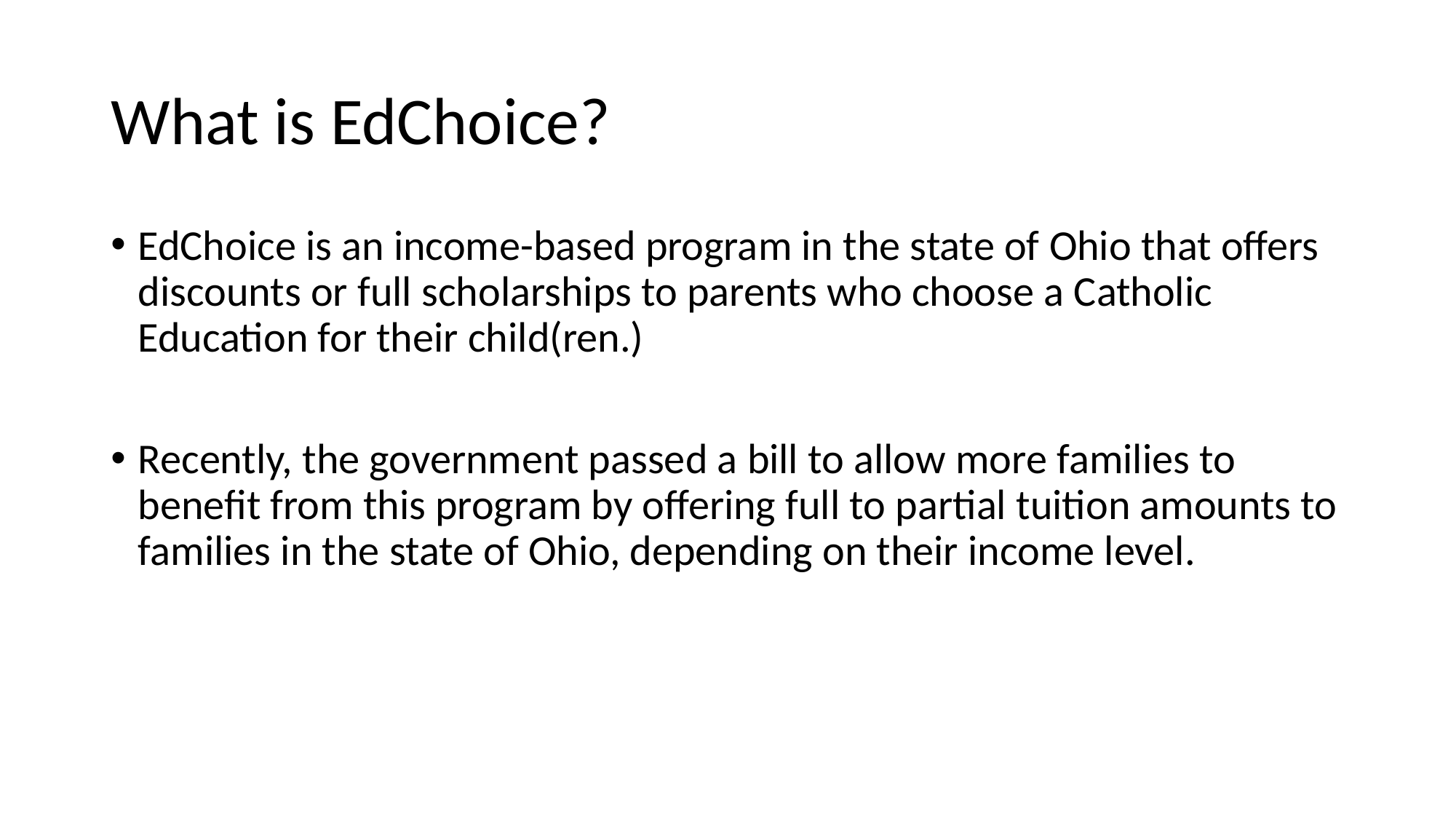

# What is EdChoice?
EdChoice is an income-based program in the state of Ohio that offers discounts or full scholarships to parents who choose a Catholic Education for their child(ren.)

Recently, the government passed a bill to allow more families to benefit from this program by offering full to partial tuition amounts to families in the state of Ohio, depending on their income level.